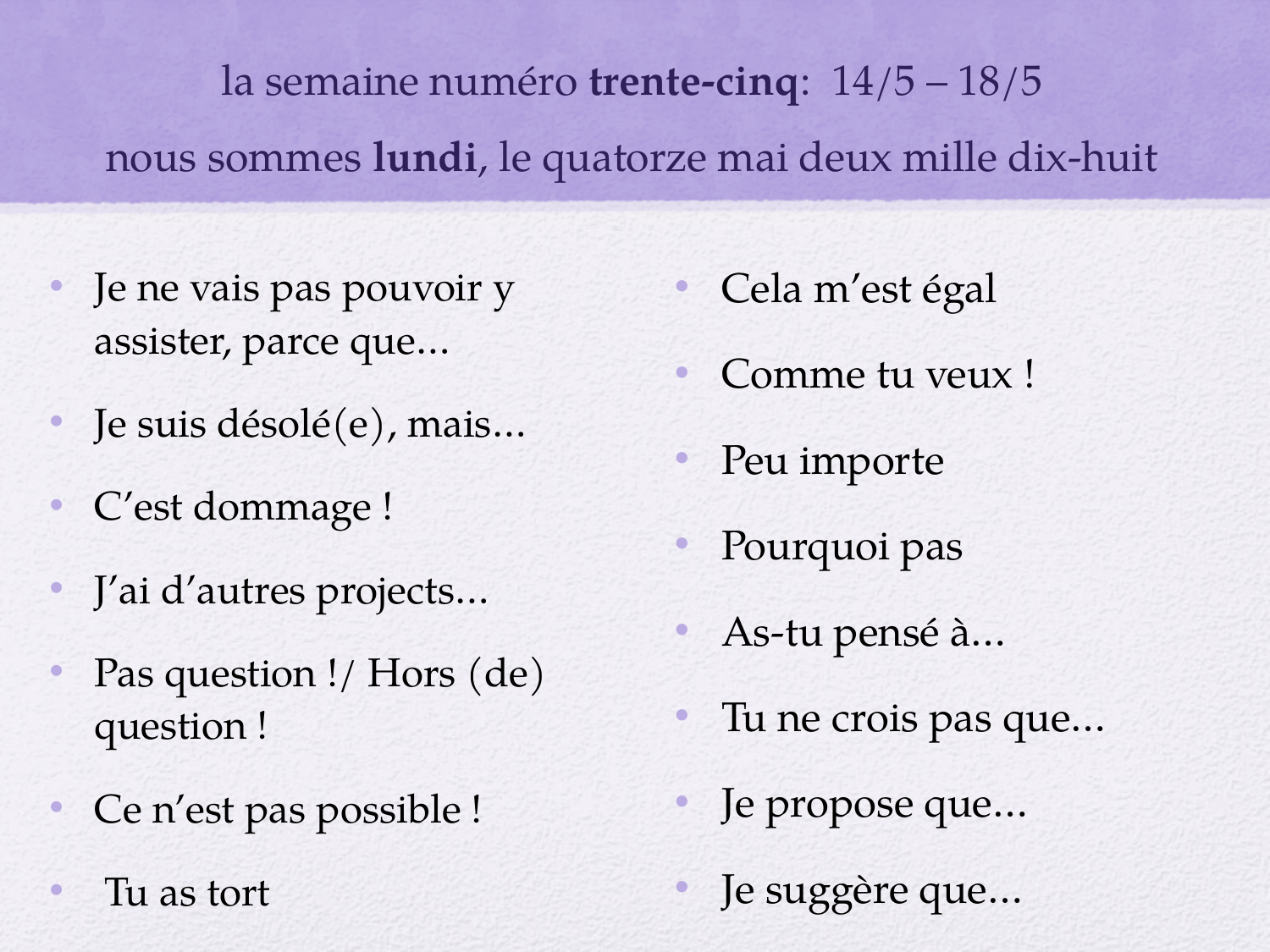

# la semaine numéro trente-cinq:  14/5 – 18/5 nous sommes lundi, le quatorze mai deux mille dix-huit
Je ne vais pas pouvoir y assister, parce que…
Je suis désolé(e), mais…
C’est dommage !
J’ai d’autres projects…
Pas question !/ Hors (de) question !
Ce n’est pas possible !
 Tu as tort
Cela m’est égal
Comme tu veux !
Peu importe
Pourquoi pas
As-tu pensé à…
Tu ne crois pas que…
Je propose que…
Je suggère que…